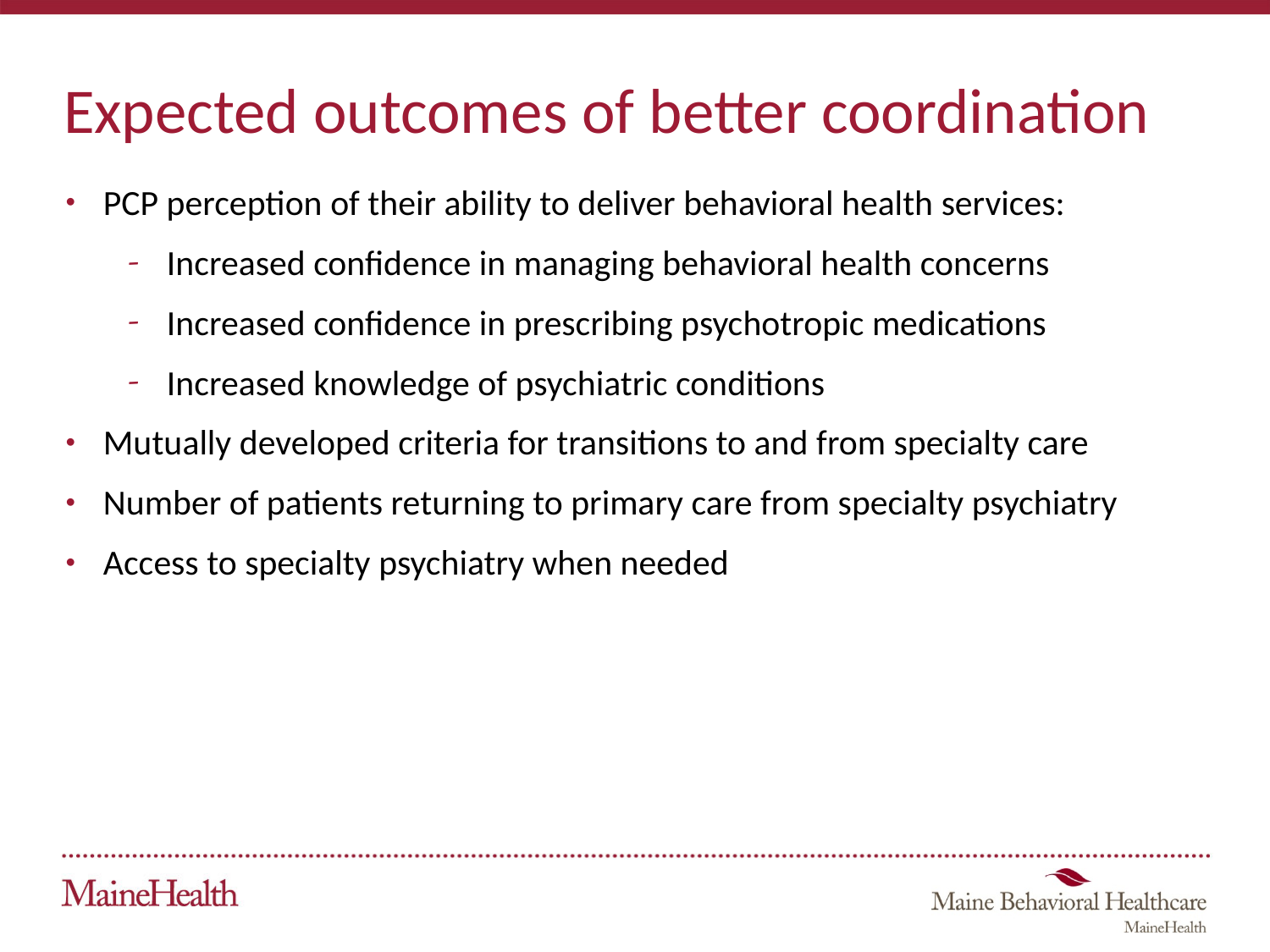

# Expected outcomes of better coordination
PCP perception of their ability to deliver behavioral health services:
Increased confidence in managing behavioral health concerns
Increased confidence in prescribing psychotropic medications
Increased knowledge of psychiatric conditions
Mutually developed criteria for transitions to and from specialty care
Number of patients returning to primary care from specialty psychiatry
Access to specialty psychiatry when needed